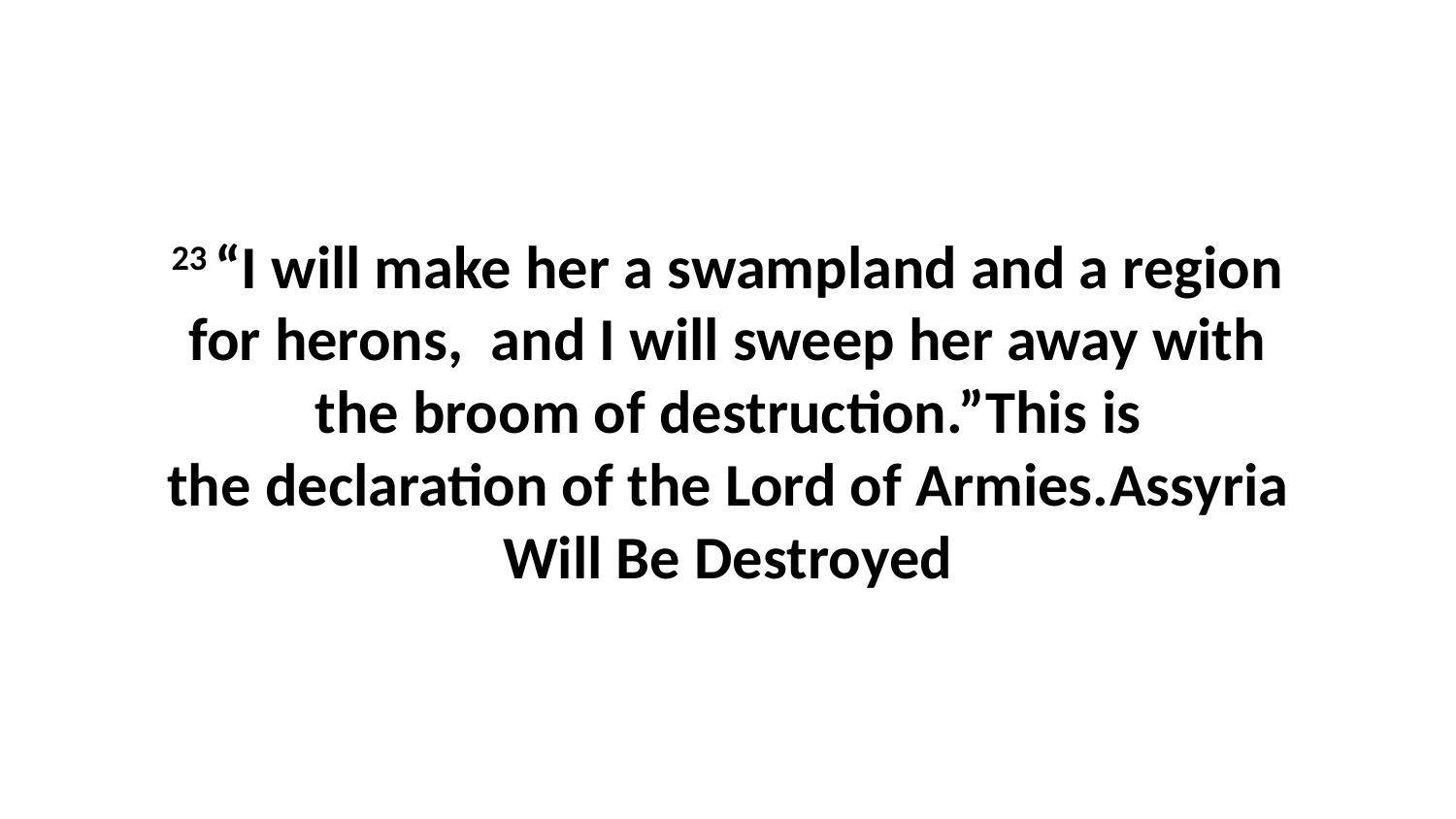

23 “I will make her a swampland and a region for herons,  and I will sweep her away with the broom of destruction.”This is the declaration of the Lord of Armies.Assyria Will Be Destroyed